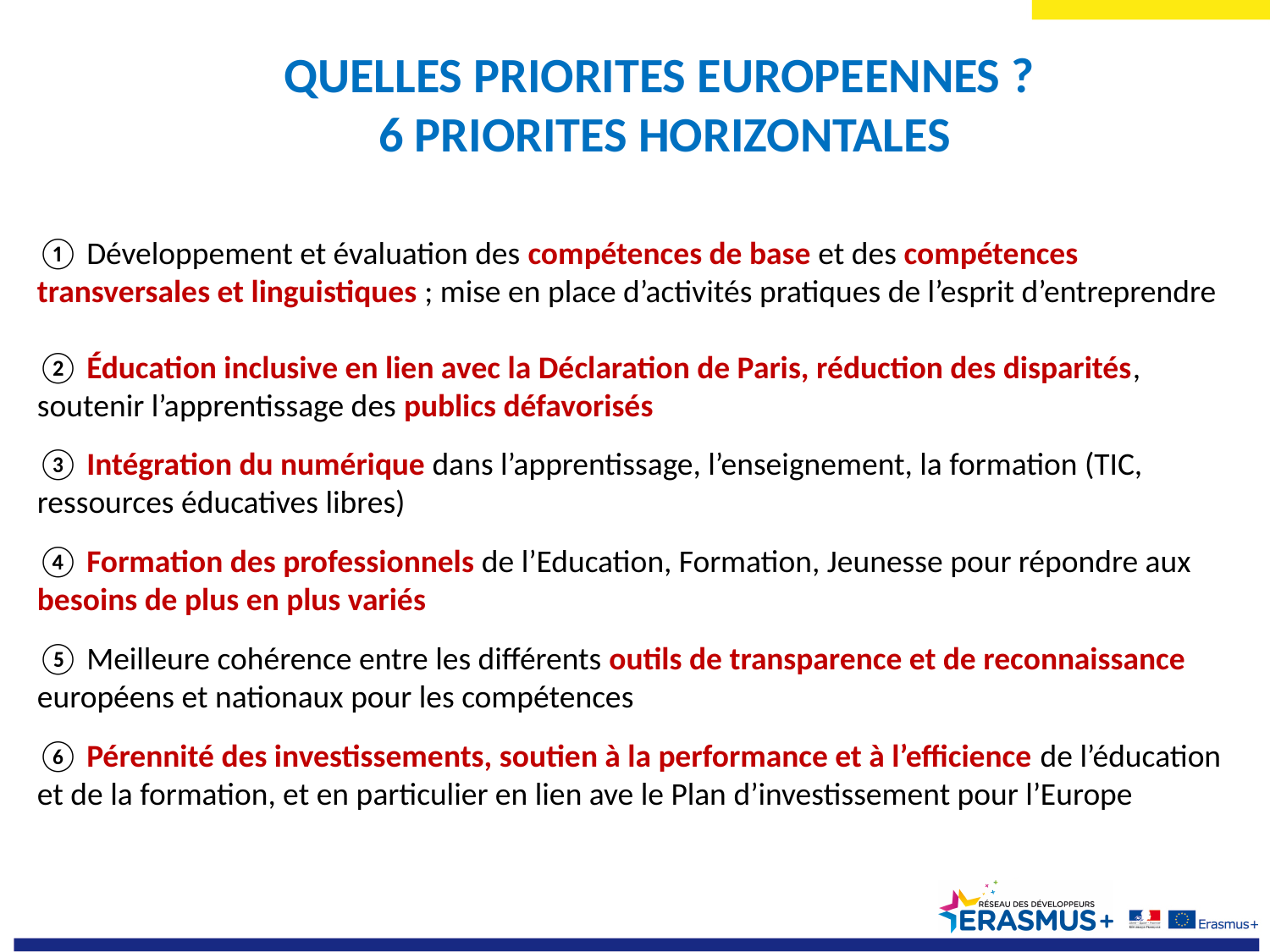

QUELLES PRIORITES EUROPEENNES ?
6 PRIORITES HORIZONTALES
① Développement et évaluation des compétences de base et des compétences transversales et linguistiques ; mise en place d’activités pratiques de l’esprit d’entreprendre

② Éducation inclusive en lien avec la Déclaration de Paris, réduction des disparités, soutenir l’apprentissage des publics défavorisés
③ Intégration du numérique dans l’apprentissage, l’enseignement, la formation (TIC, ressources éducatives libres)
④ Formation des professionnels de l’Education, Formation, Jeunesse pour répondre aux besoins de plus en plus variés
⑤ Meilleure cohérence entre les différents outils de transparence et de reconnaissance européens et nationaux pour les compétences
⑥ Pérennité des investissements, soutien à la performance et à l’efficience de l’éducation et de la formation, et en particulier en lien ave le Plan d’investissement pour l’Europe